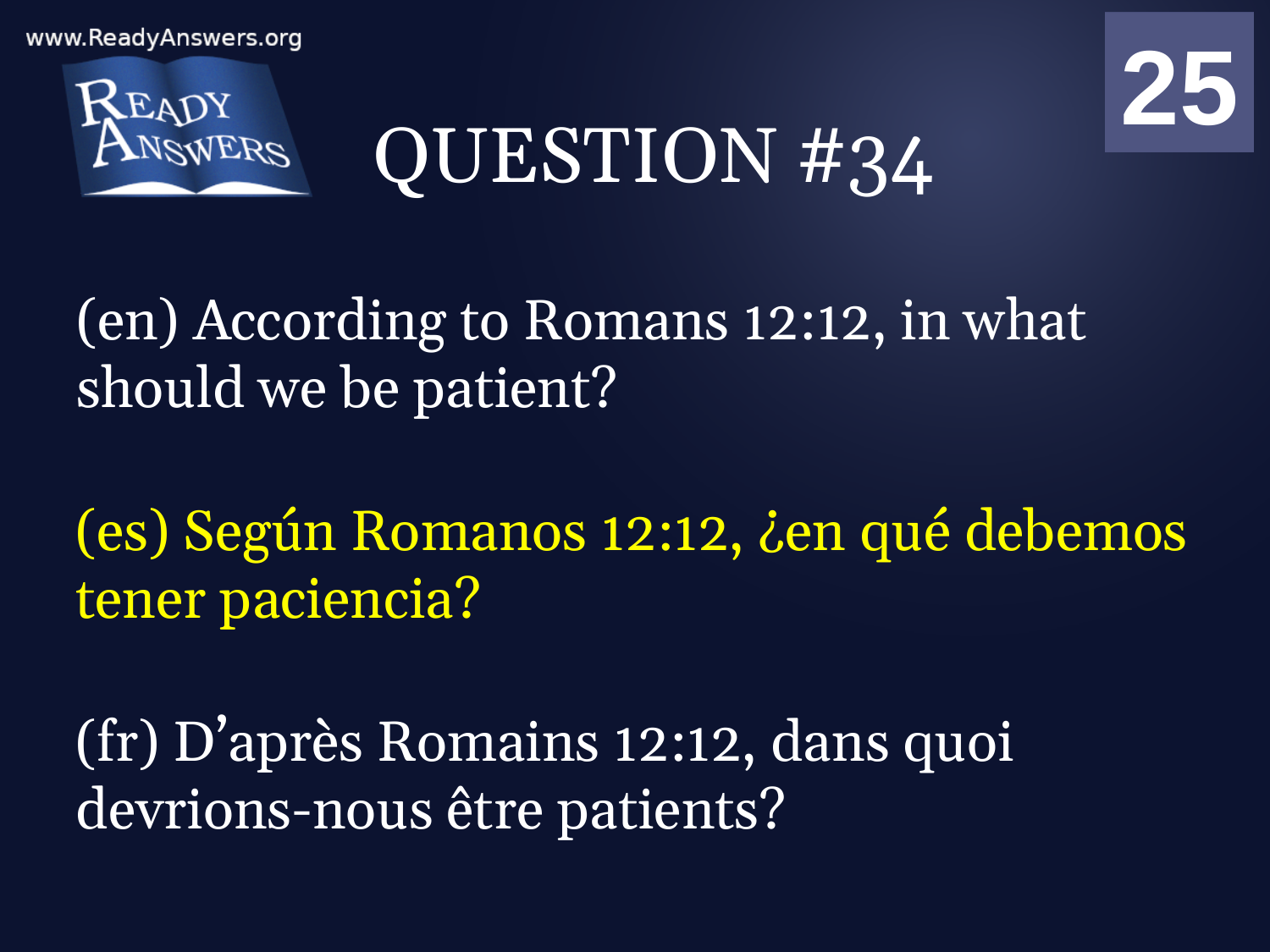

01
02
03
04
05
06
07
08
09
10
11
12
13
14
15
16
17
18
19
20
21
22
23
24
25
00
# QUESTION #34
(en) According to Romans 12:12, in what should we be patient?
(es) Según Romanos 12:12, ¿en qué debemos tener paciencia?
(fr) D’après Romains 12:12, dans quoi devrions-nous être patients?